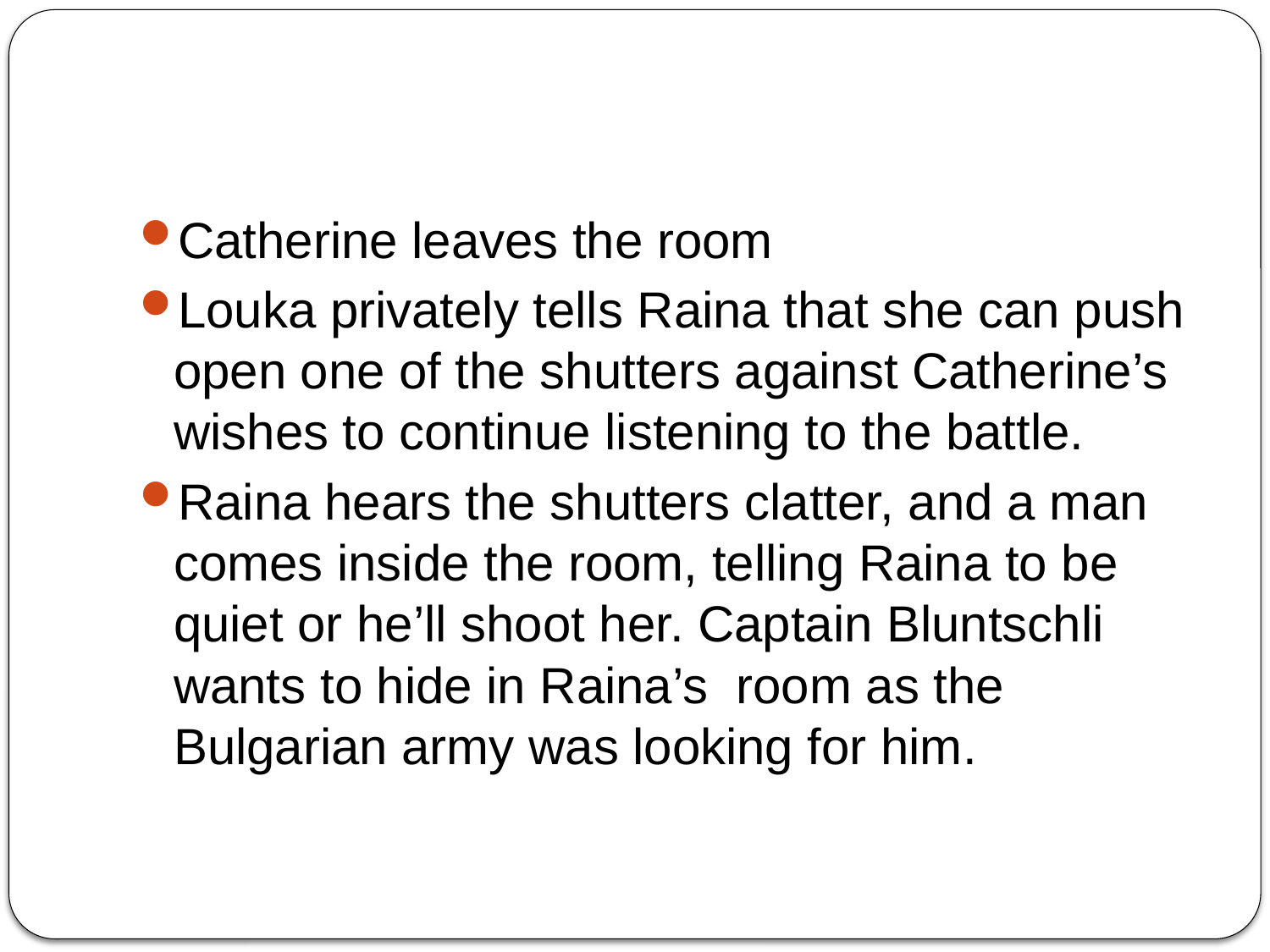

#
Catherine leaves the room
Louka privately tells Raina that she can push open one of the shutters against Catherine’s wishes to continue listening to the battle.
Raina hears the shutters clatter, and a man comes inside the room, telling Raina to be quiet or he’ll shoot her. Captain Bluntschli wants to hide in Raina’s  room as the Bulgarian army was looking for him.